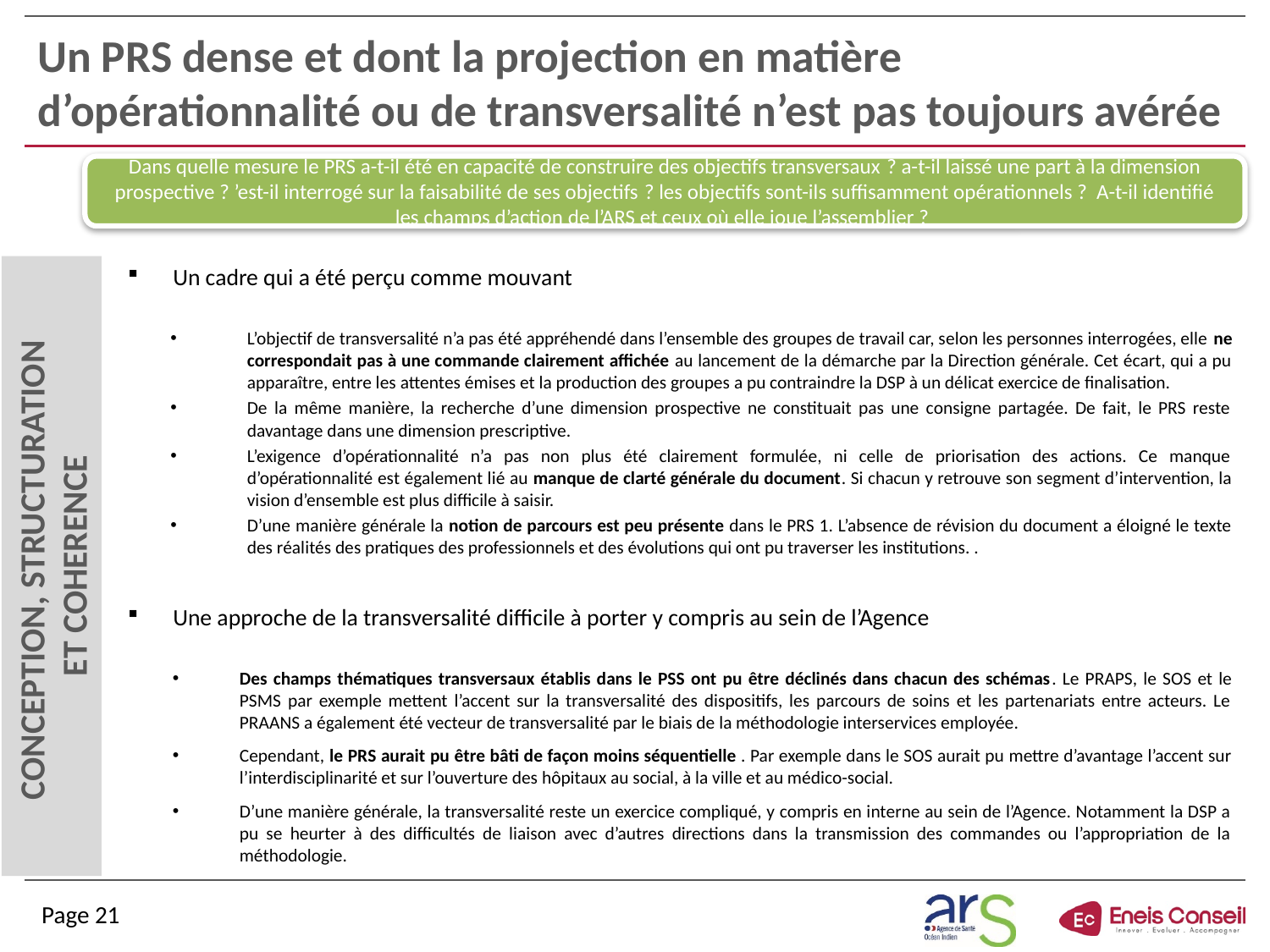

# Un PRS dense et dont la projection en matière d’opérationnalité ou de transversalité n’est pas toujours avérée
Dans quelle mesure le PRS a-t-il été en capacité de construire des objectifs transversaux ? a-t-il laissé une part à la dimension prospective ? ’est-il interrogé sur la faisabilité de ses objectifs ? les objectifs sont-ils suffisamment opérationnels ?  A-t-il identifié les champs d’action de l’ARS et ceux où elle joue l’assemblier ?
Un cadre qui a été perçu comme mouvant

L’objectif de transversalité n’a pas été appréhendé dans l’ensemble des groupes de travail car, selon les personnes interrogées, elle ne correspondait pas à une commande clairement affichée au lancement de la démarche par la Direction générale. Cet écart, qui a pu apparaître, entre les attentes émises et la production des groupes a pu contraindre la DSP à un délicat exercice de finalisation.
De la même manière, la recherche d’une dimension prospective ne constituait pas une consigne partagée. De fait, le PRS reste davantage dans une dimension prescriptive.
L’exigence d’opérationnalité n’a pas non plus été clairement formulée, ni celle de priorisation des actions. Ce manque d’opérationnalité est également lié au manque de clarté générale du document. Si chacun y retrouve son segment d’intervention, la vision d’ensemble est plus difficile à saisir.
D’une manière générale la notion de parcours est peu présente dans le PRS 1. L’absence de révision du document a éloigné le texte des réalités des pratiques des professionnels et des évolutions qui ont pu traverser les institutions. .

Une approche de la transversalité difficile à porter y compris au sein de l’Agence

Des champs thématiques transversaux établis dans le PSS ont pu être déclinés dans chacun des schémas. Le PRAPS, le SOS et le PSMS par exemple mettent l’accent sur la transversalité des dispositifs, les parcours de soins et les partenariats entre acteurs. Le PRAANS a également été vecteur de transversalité par le biais de la méthodologie interservices employée.
Cependant, le PRS aurait pu être bâti de façon moins séquentielle . Par exemple dans le SOS aurait pu mettre d’avantage l’accent sur l’interdisciplinarité et sur l’ouverture des hôpitaux au social, à la ville et au médico-social.
D’une manière générale, la transversalité reste un exercice compliqué, y compris en interne au sein de l’Agence. Notamment la DSP a pu se heurter à des difficultés de liaison avec d’autres directions dans la transmission des commandes ou l’appropriation de la méthodologie.

CONCEPTION, STRUCTURATION
ET COHERENCE